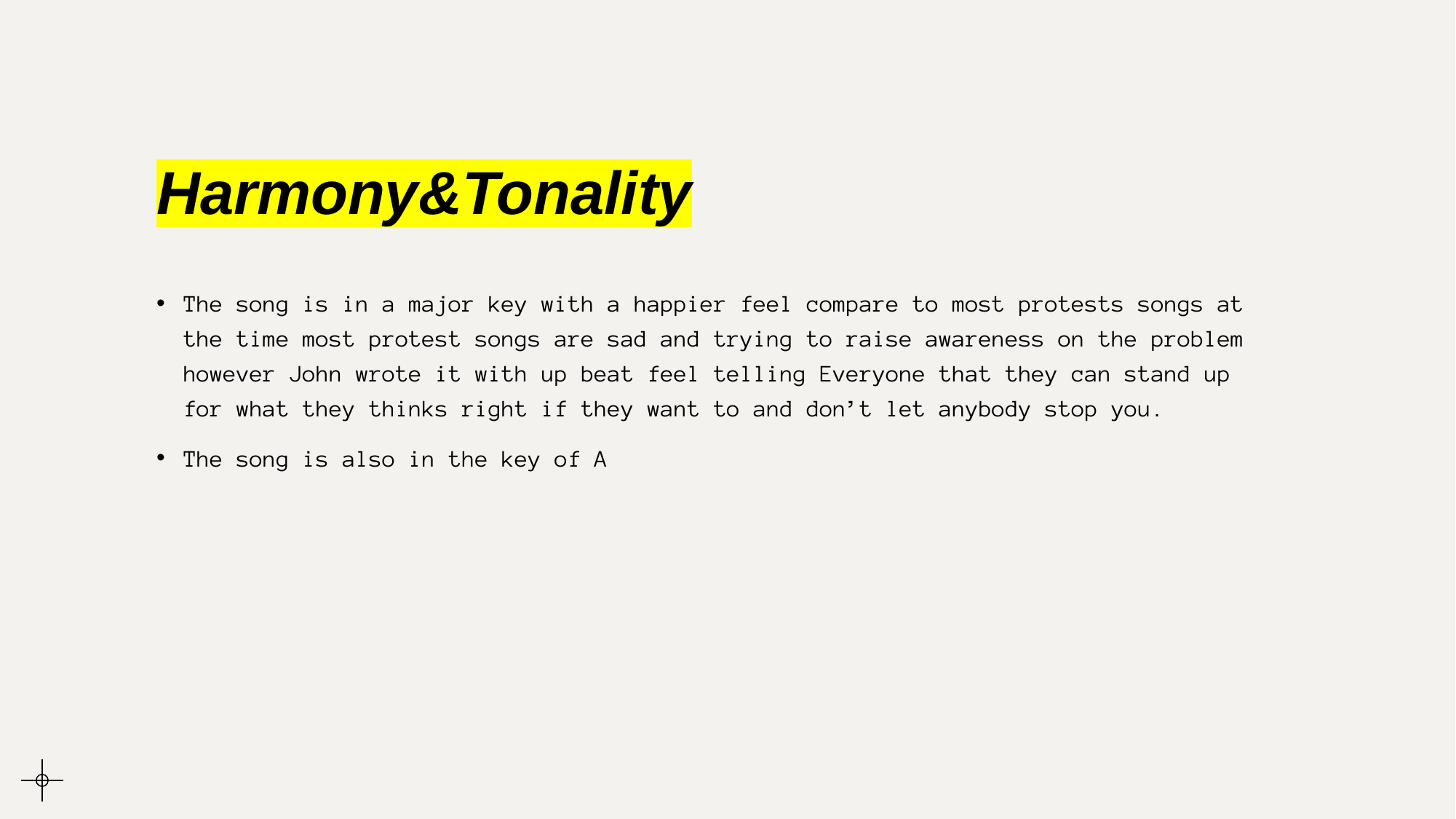

# Harmony&Tonality
The song is in a major key with a happier feel compare to most protests songs at the time most protest songs are sad and trying to raise awareness on the problem however John wrote it with up beat feel telling Everyone that they can stand up for what they thinks right if they want to and don’t let anybody stop you.
The song is also in the key of A